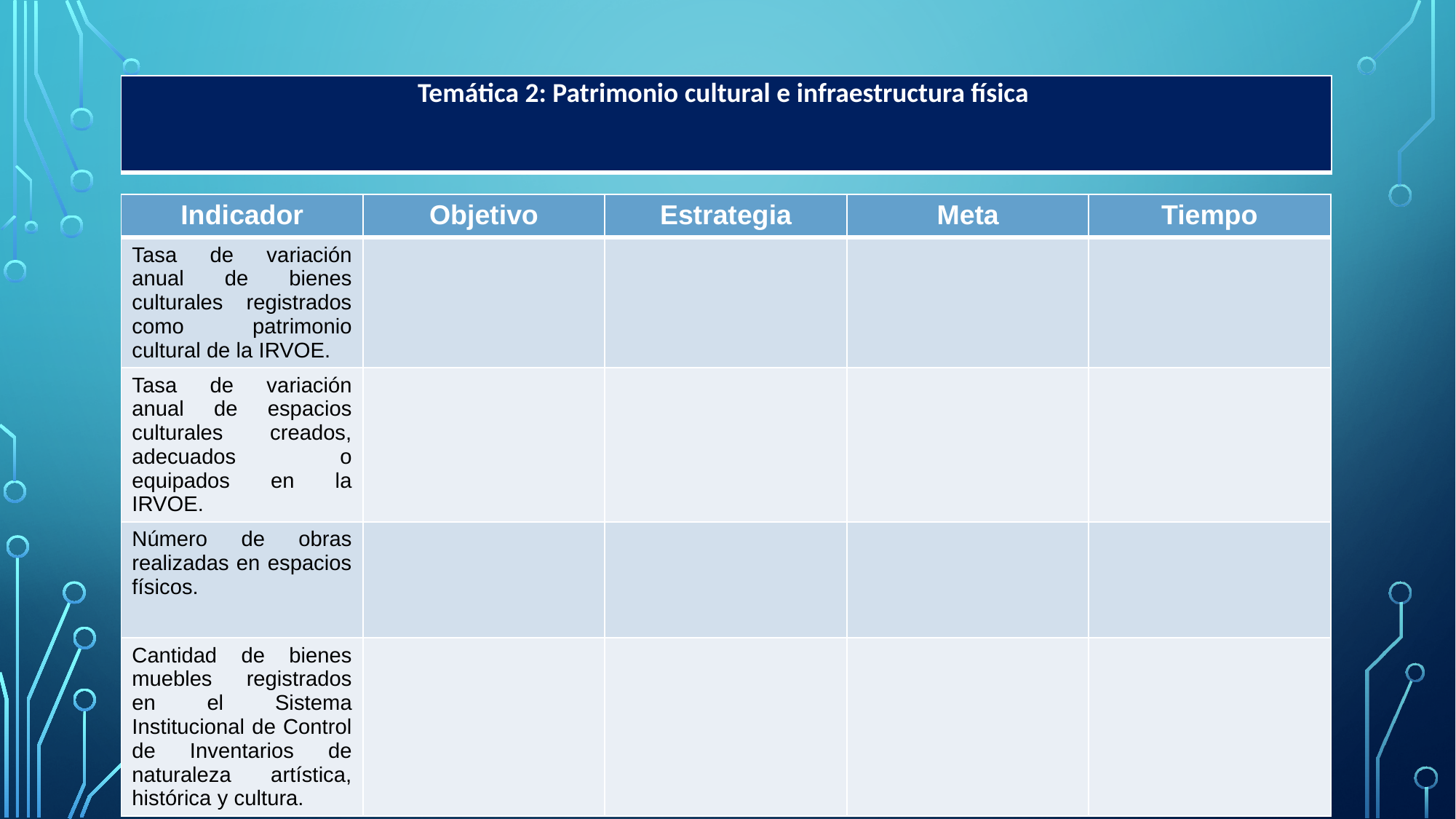

| Temática 2: Patrimonio cultural e infraestructura física |
| --- |
| Indicador | Objetivo | Estrategia | Meta | Tiempo |
| --- | --- | --- | --- | --- |
| Tasa de variación anual de bienes culturales registrados como patrimonio cultural de la IRVOE. |  |  |  |  |
| Tasa de variación anual de espacios culturales creados, adecuados o equipados en la IRVOE. |  |  |  |  |
| Número de obras realizadas en espacios físicos. |  |  |  |  |
| Cantidad de bienes muebles registrados en el Sistema Institucional de Control de Inventarios de naturaleza artística, histórica y cultura. |  |  |  |  |